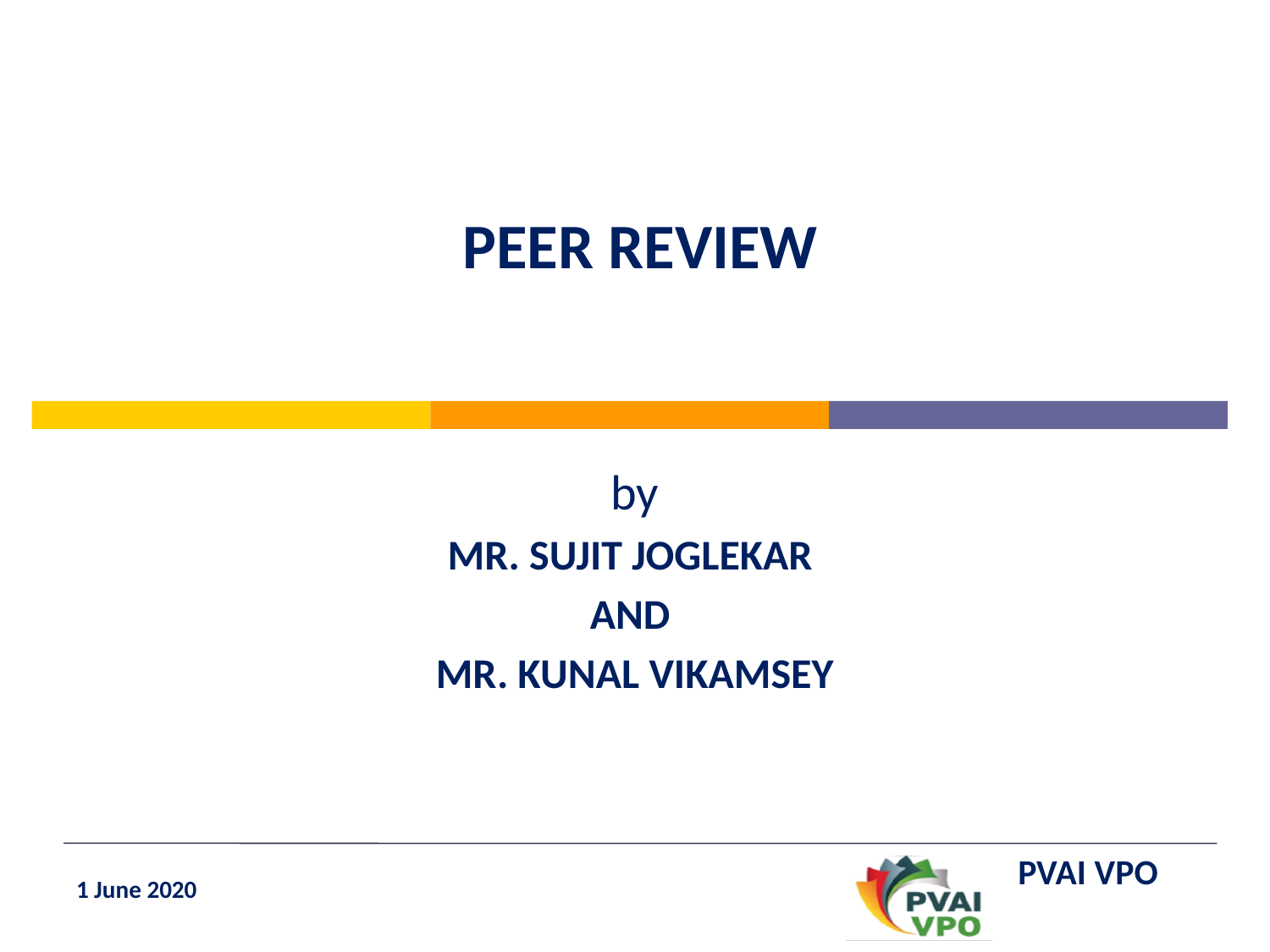

# PEER REVIEW
by
Mr. Sujit Joglekar
AND
Mr. KUNAL VIKAMSEY

1 June 2020